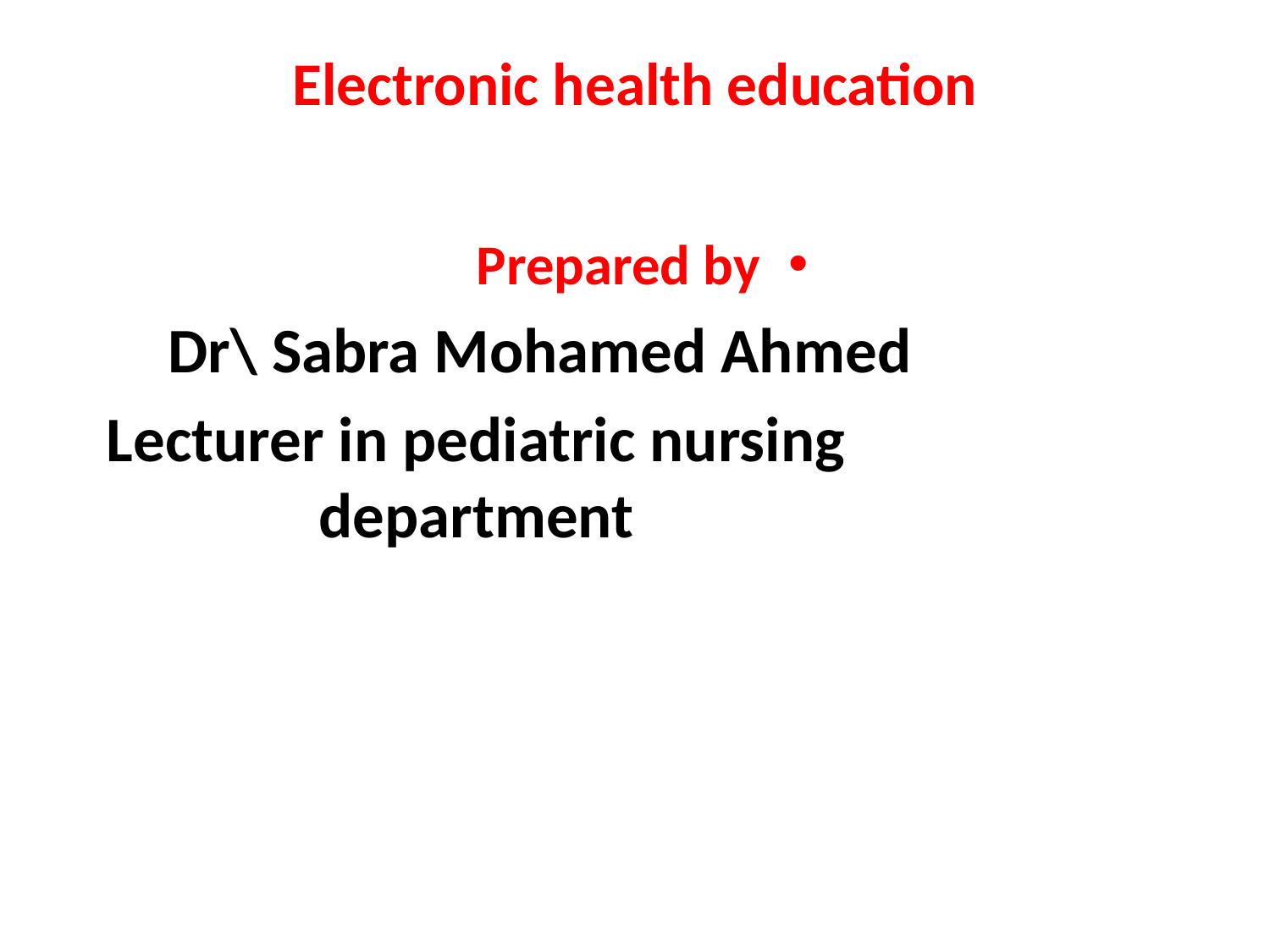

# Electronic health education
Prepared by
Dr\ Sabra Mohamed Ahmed
Lecturer in pediatric nursing department